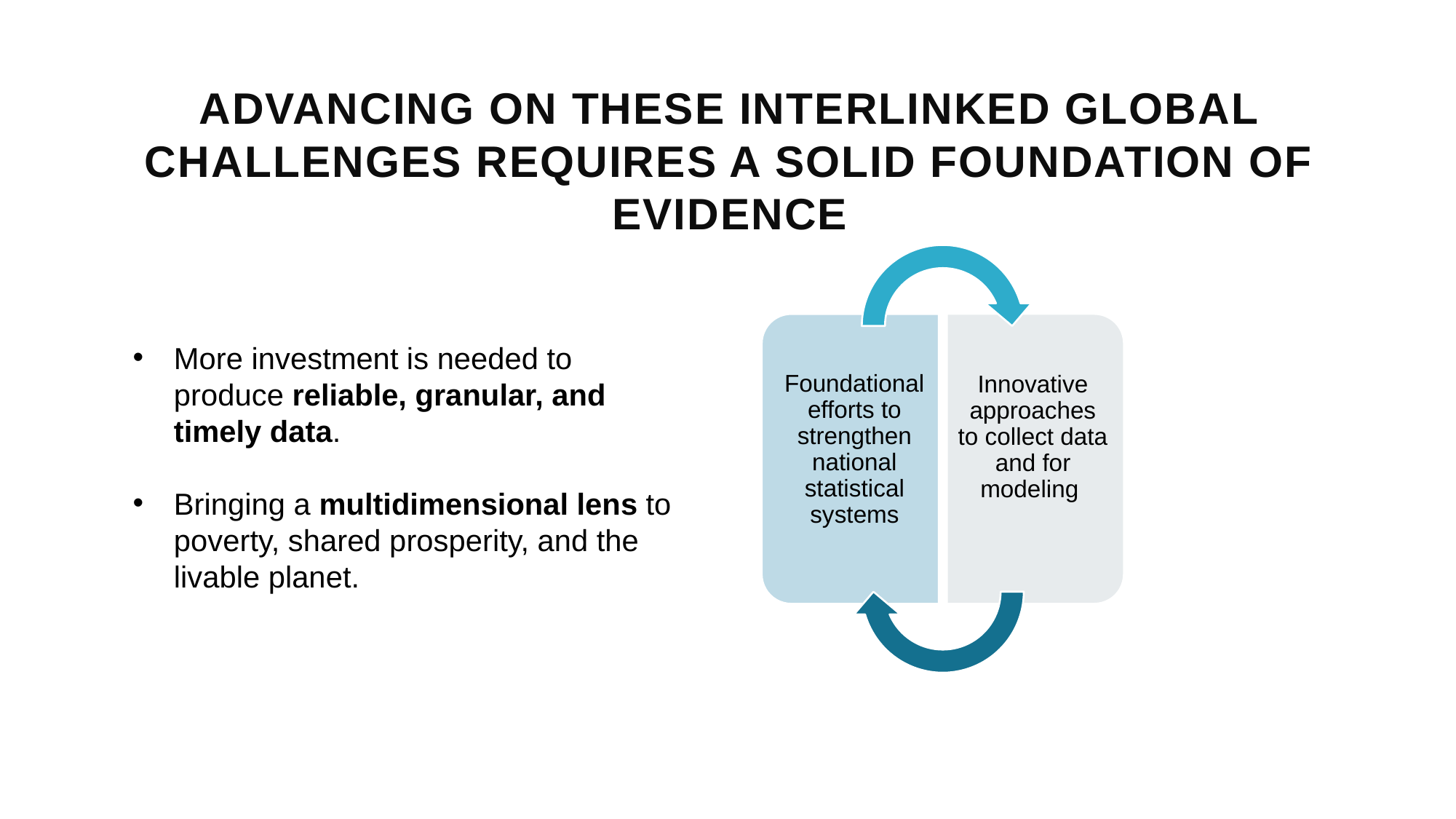

# Advancing on these interlinked global challenges requires a solid foundation of evidence

Foundational efforts to strengthen national statistical systems

Innovative approaches to collect data and for modeling
More investment is needed to produce reliable, granular, and timely data.

Bringing a multidimensional lens to poverty, shared prosperity, and the livable planet.